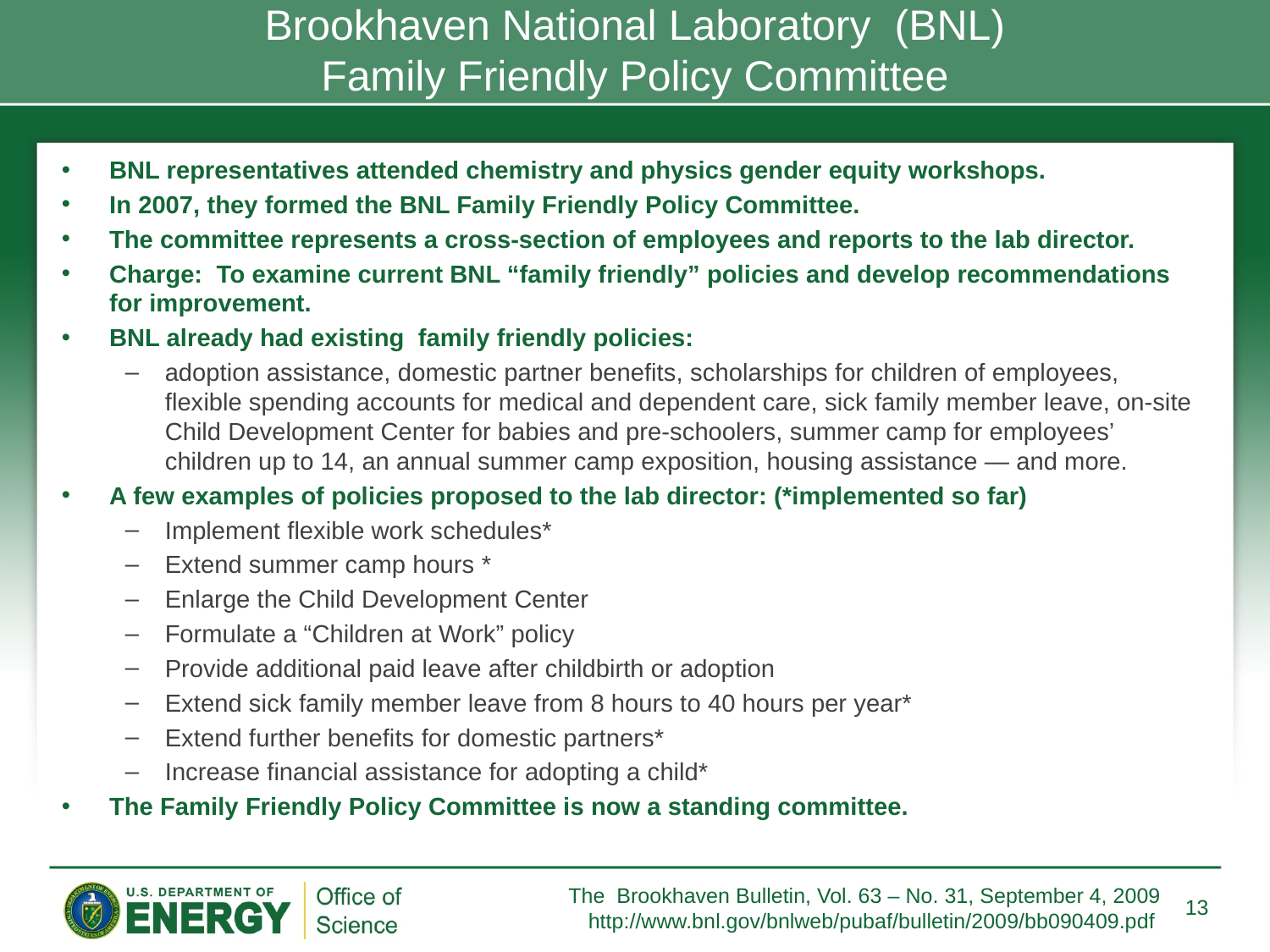

# Brookhaven National Laboratory  (BNL) Family Friendly Policy Committee
BNL representatives attended chemistry and physics gender equity workshops.
In 2007, they formed the BNL Family Friendly Policy Committee.
The committee represents a cross-section of employees and reports to the lab director.
Charge:  To examine current BNL “family friendly” policies and develop recommendations for improvement.
BNL already had existing  family friendly policies:
adoption assistance, domestic partner benefits, scholarships for children of employees, flexible spending accounts for medical and dependent care, sick family member leave, on-site Child Development Center for babies and pre-schoolers, summer camp for employees’ children up to 14, an annual summer camp exposition, housing assistance — and more.
A few examples of policies proposed to the lab director: (*implemented so far)
Implement flexible work schedules*
Extend summer camp hours *
Enlarge the Child Development Center
Formulate a “Children at Work” policy
Provide additional paid leave after childbirth or adoption
Extend sick family member leave from 8 hours to 40 hours per year*
Extend further benefits for domestic partners*
Increase financial assistance for adopting a child*
The Family Friendly Policy Committee is now a standing committee.

13
The  Brookhaven Bulletin, Vol. 63 – No. 31, September 4, 2009
http://www.bnl.gov/bnlweb/pubaf/bulletin/2009/bb090409.pdf